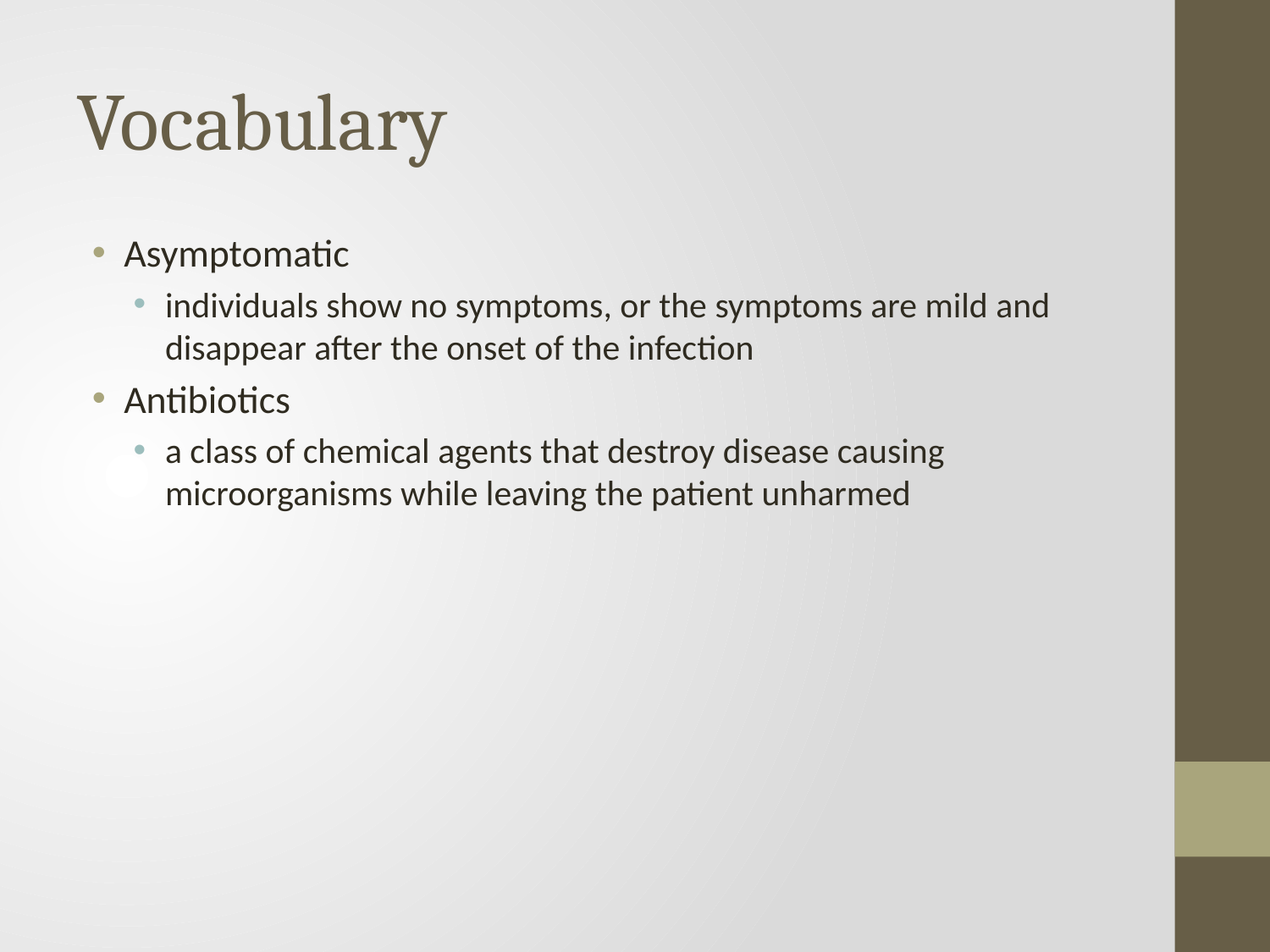

# Vocabulary
Asymptomatic
individuals show no symptoms, or the symptoms are mild and disappear after the onset of the infection
Antibiotics
a class of chemical agents that destroy disease causing microorganisms while leaving the patient unharmed